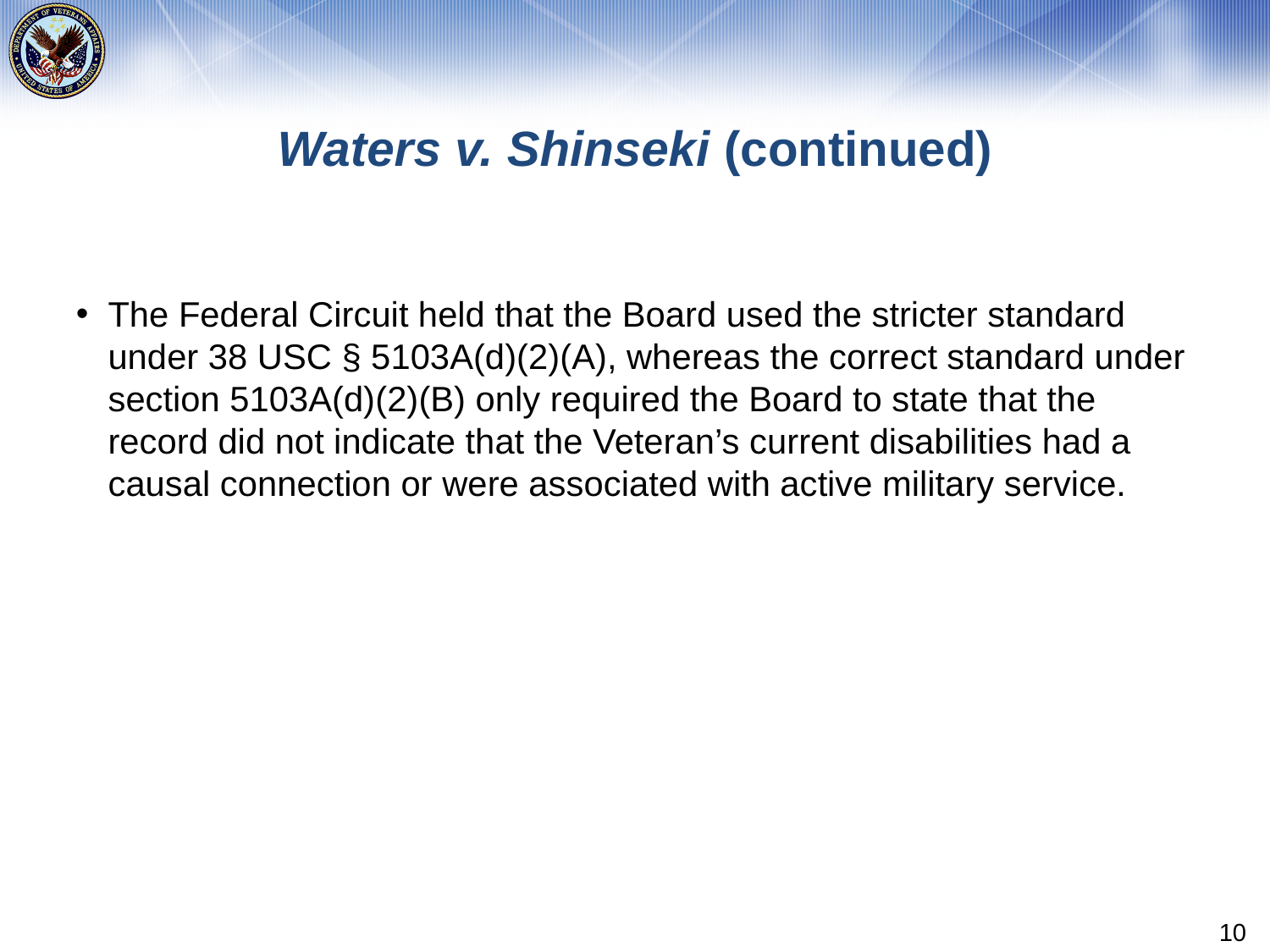

# Waters v. Shinseki (continued)
The Federal Circuit held that the Board used the stricter standard under 38 USC § 5103A(d)(2)(A), whereas the correct standard under section 5103A(d)(2)(B) only required the Board to state that the record did not indicate that the Veteran’s current disabilities had a causal connection or were associated with active military service.
10